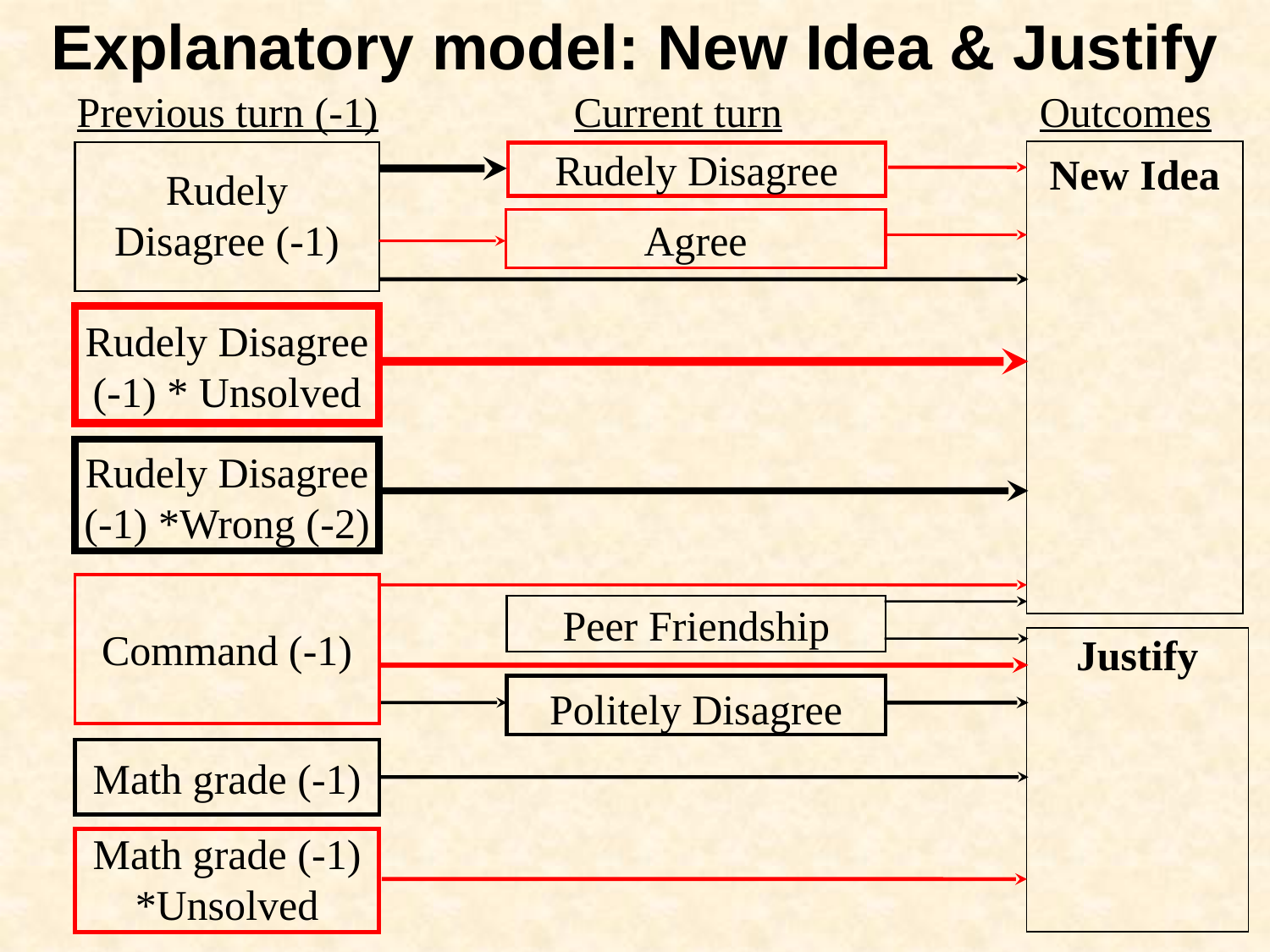

Explanatory model: New Idea & Justify
 Previous turn (-1)   		Current turn      	        Outcomes
New Idea
Rudely Disagree (-1)
Rudely Disagree

Agree

Rudely Disagree (-1) * Unsolved

Rudely Disagree (-1) *Wrong (-2)

Command (-1)

Peer Friendship

Justify

Politely Disagree

Math grade (-1)

Math grade (-1) *Unsolved